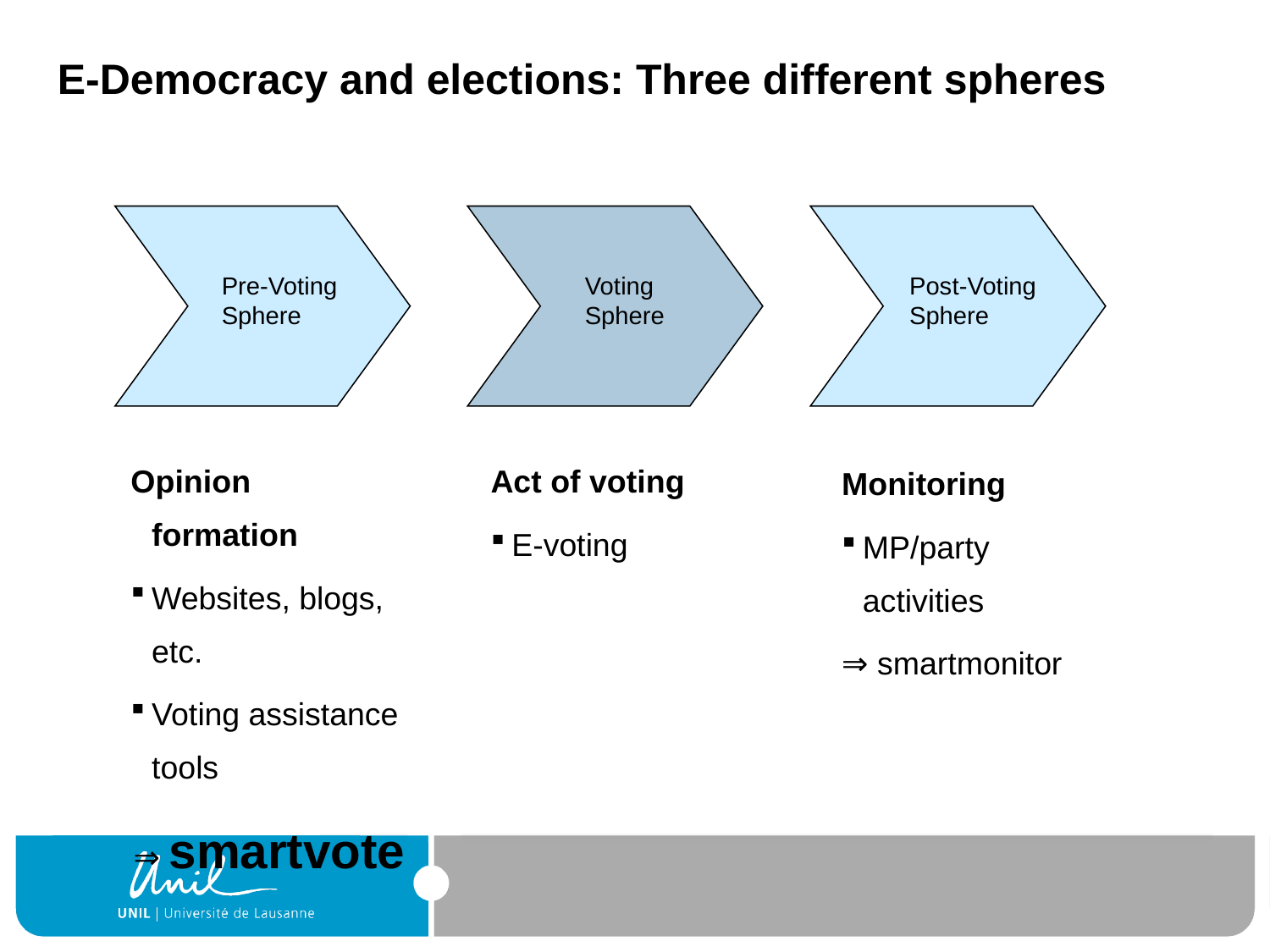

E-Democracy and elections: Three different spheres

Pre-Voting
Sphere
Voting
Sphere
Post-Voting
Sphere
Opinion formation
Websites, blogs, etc.
Voting assistance tools
⇒ smartvote

Act of voting
E-voting
Monitoring
MP/party activities
⇒ smartmonitor